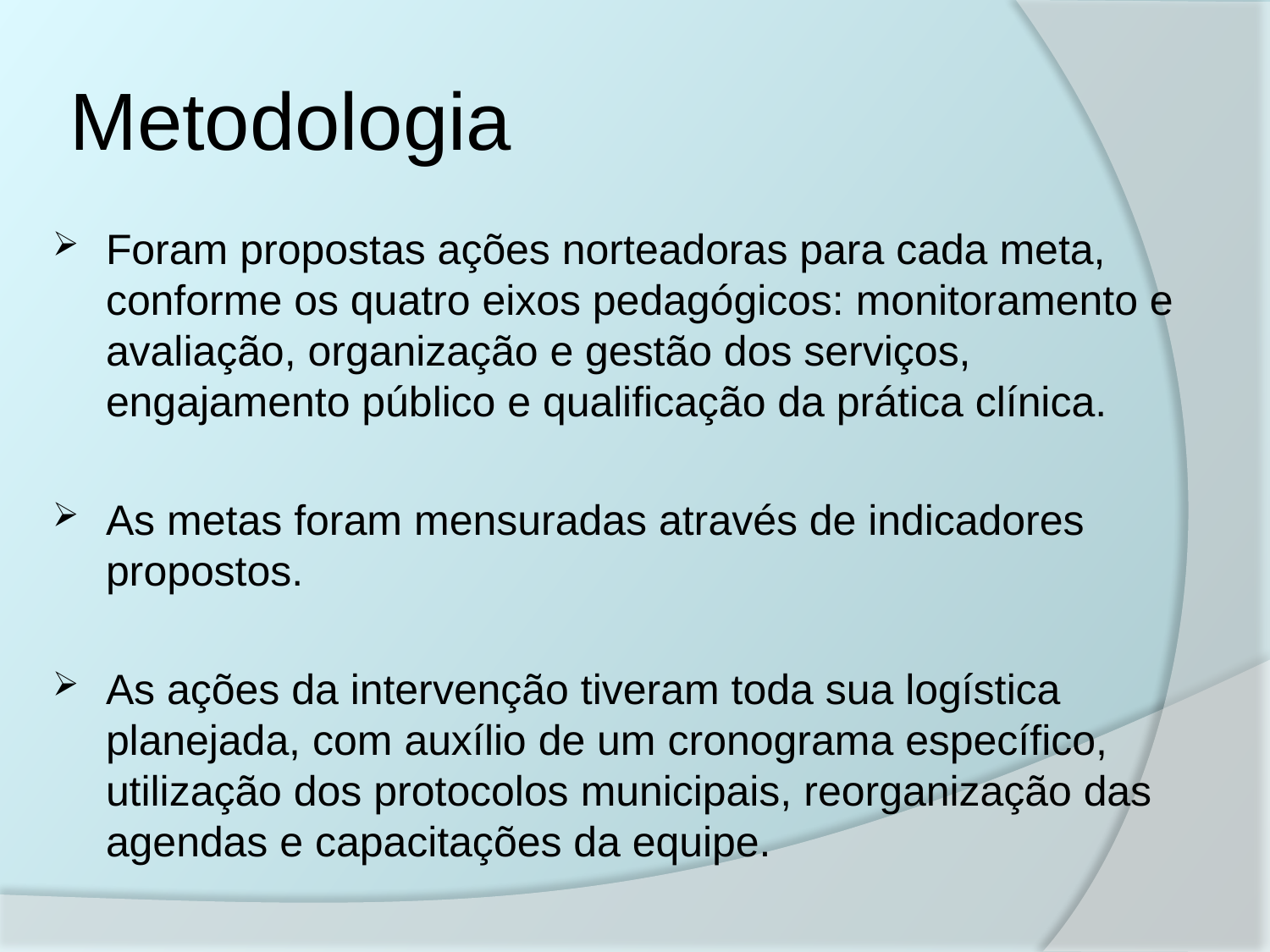

# Metodologia
Foram propostas ações norteadoras para cada meta, conforme os quatro eixos pedagógicos: monitoramento e avaliação, organização e gestão dos serviços, engajamento público e qualificação da prática clínica.

As metas foram mensuradas através de indicadores propostos.

As ações da intervenção tiveram toda sua logística planejada, com auxílio de um cronograma específico, utilização dos protocolos municipais, reorganização das agendas e capacitações da equipe.